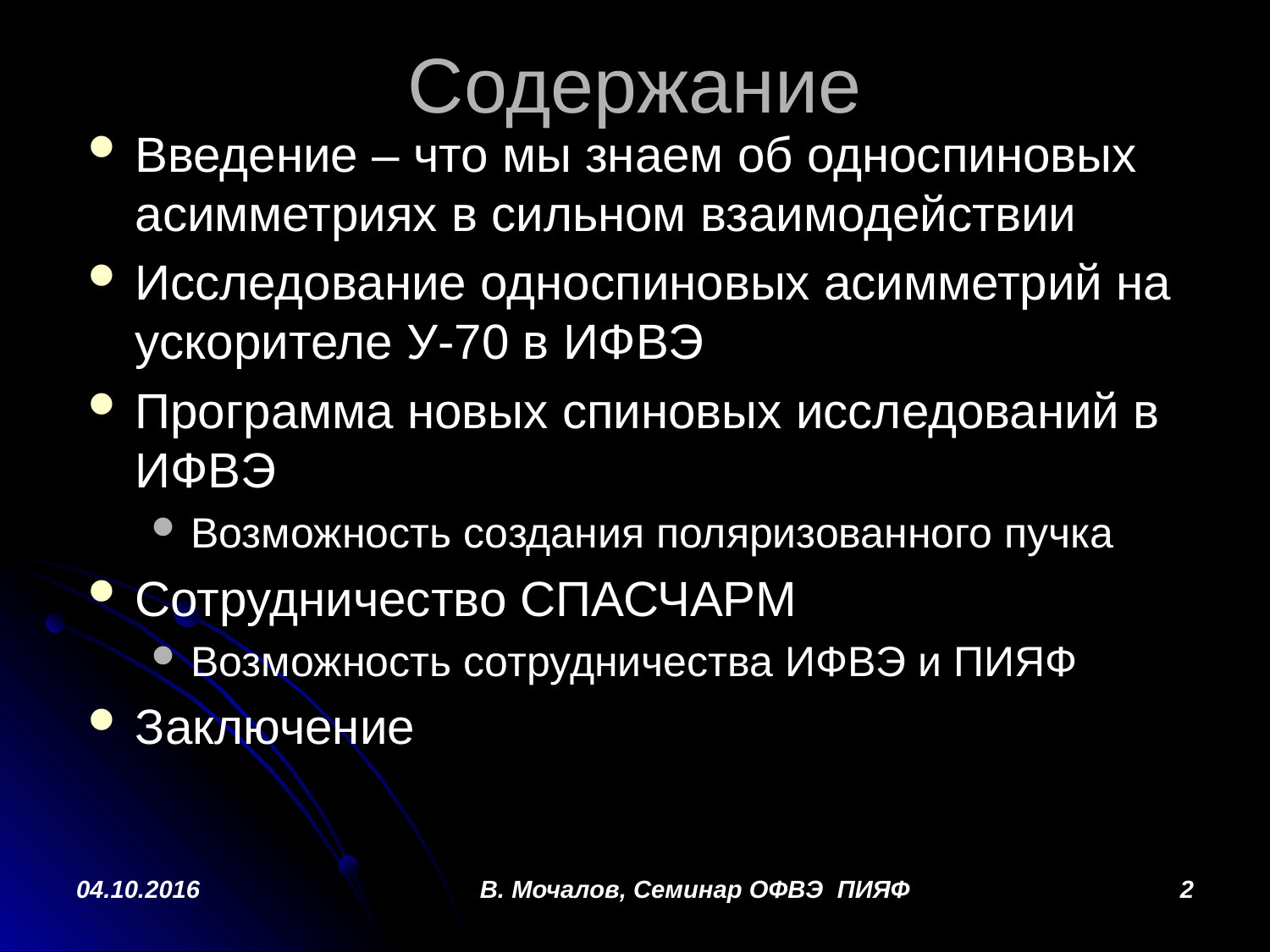

# Содержание
Введение – что мы знаем об односпиновых асимметриях в сильном взаимодействии
Исследование односпиновых асимметрий на ускорителе У-70 в ИФВЭ
Программа новых спиновых исследований в ИФВЭ
Возможность создания поляризованного пучка
Сотрудничество СПАСЧАРМ
Возможность сотрудничества ИФВЭ и ПИЯФ
Заключение

04.10.2016
В. Мочалов, Семинар ОФВЭ  ПИЯФ
2